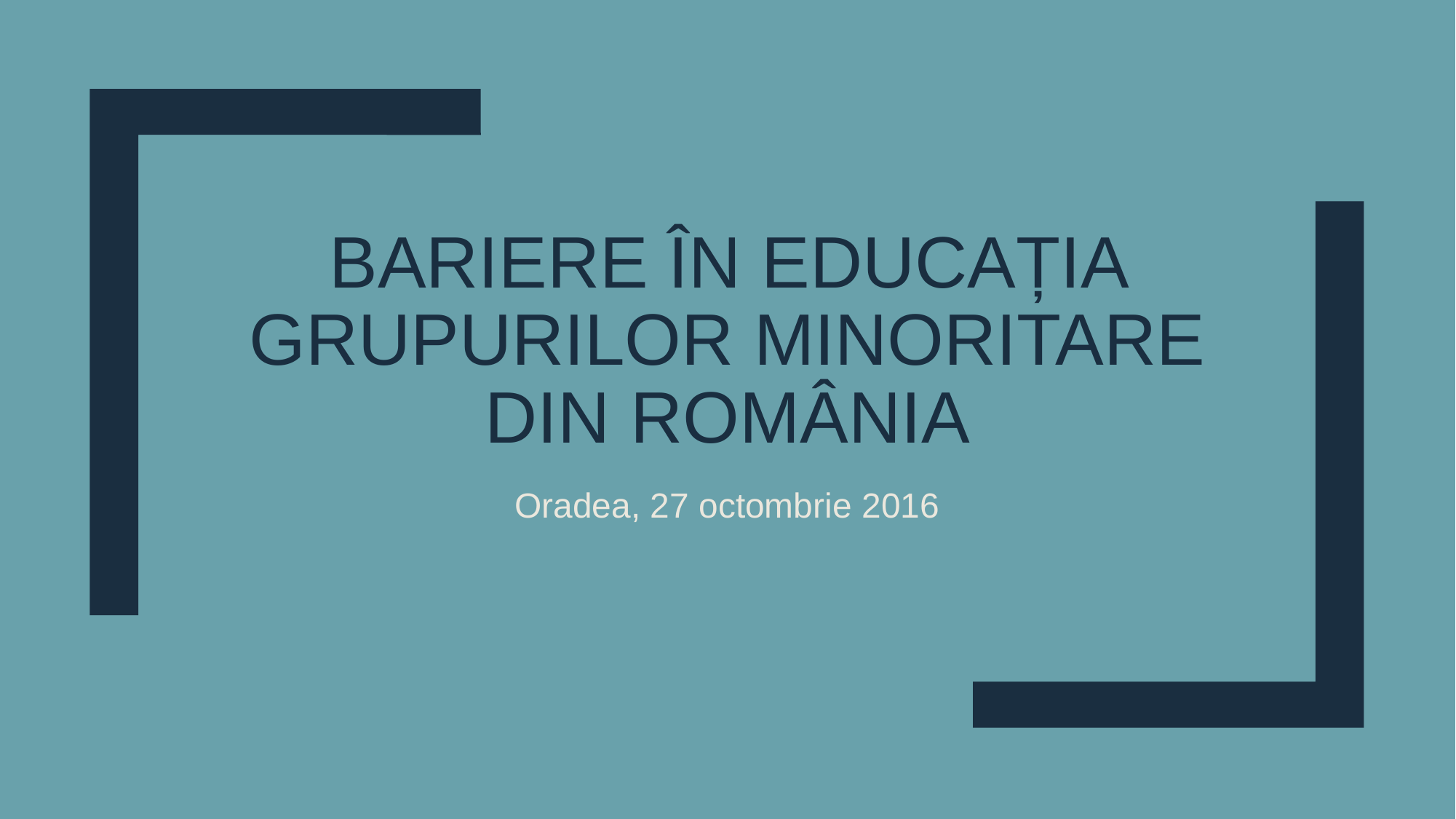

# Bariere în educația grupurilor minoritare din România
Oradea, 27 octombrie 2016